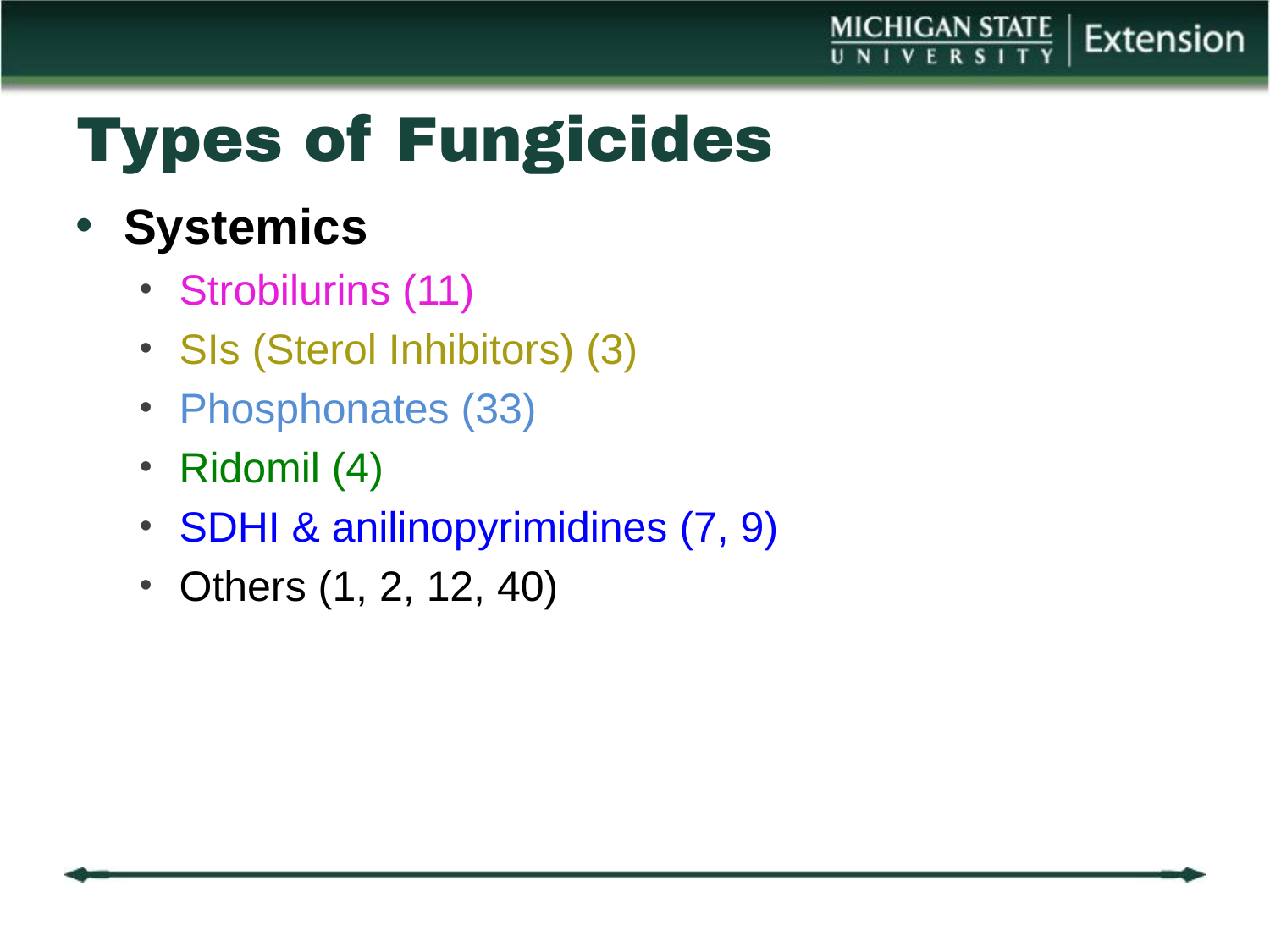

# Types of Fungicides
Systemics
Strobilurins (11)
SIs (Sterol Inhibitors) (3)
Phosphonates (33)
Ridomil (4)
SDHI & anilinopyrimidines (7, 9)
Others (1, 2, 12, 40)